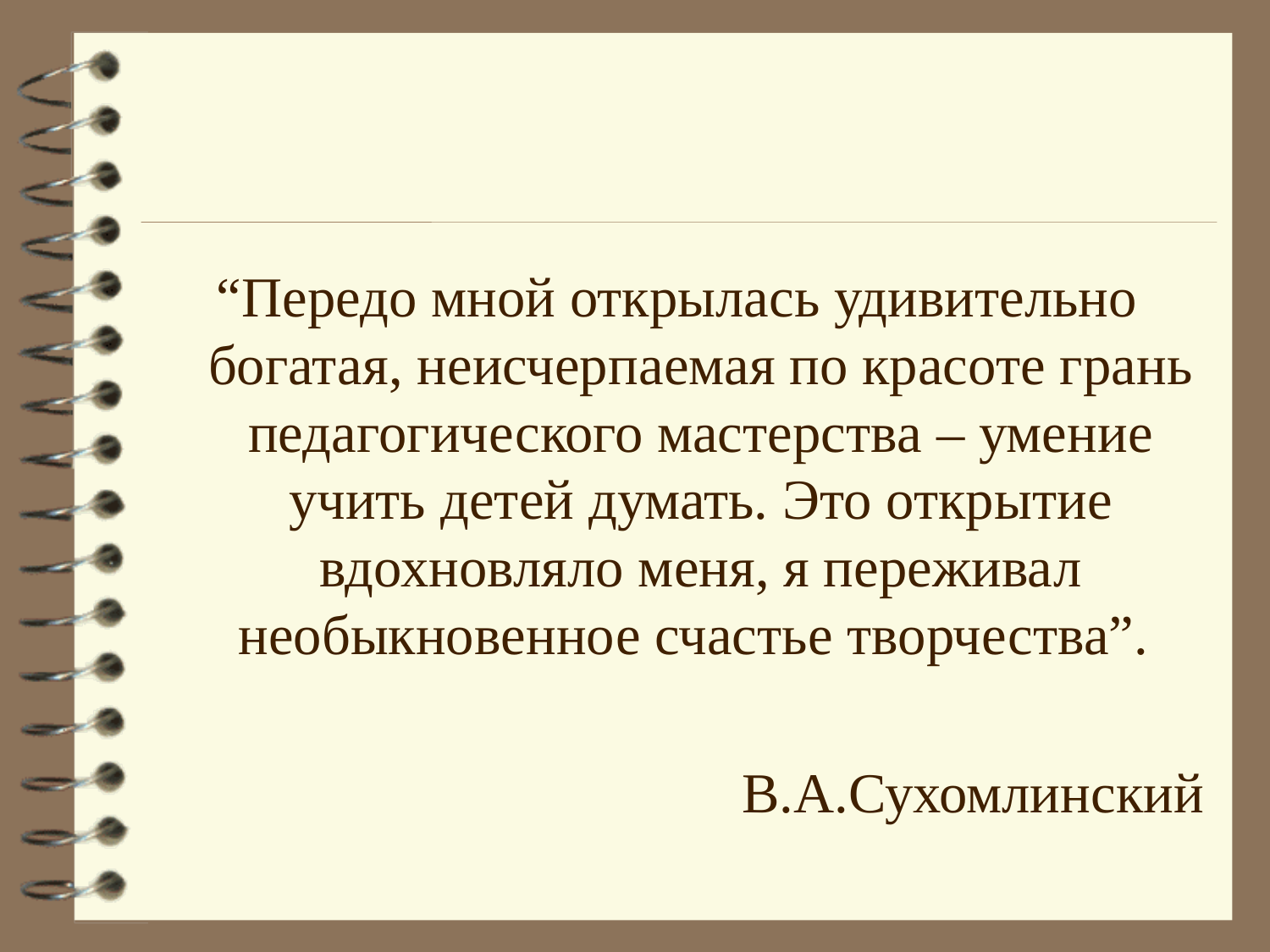

“Передо мной открылась удивительно богатая, неисчерпаемая по красоте грань педагогического мастерства – умение учить детей думать. Это открытие вдохновляло меня, я переживал необыкновенное счастье творчества”.

В.А.Сухомлинский